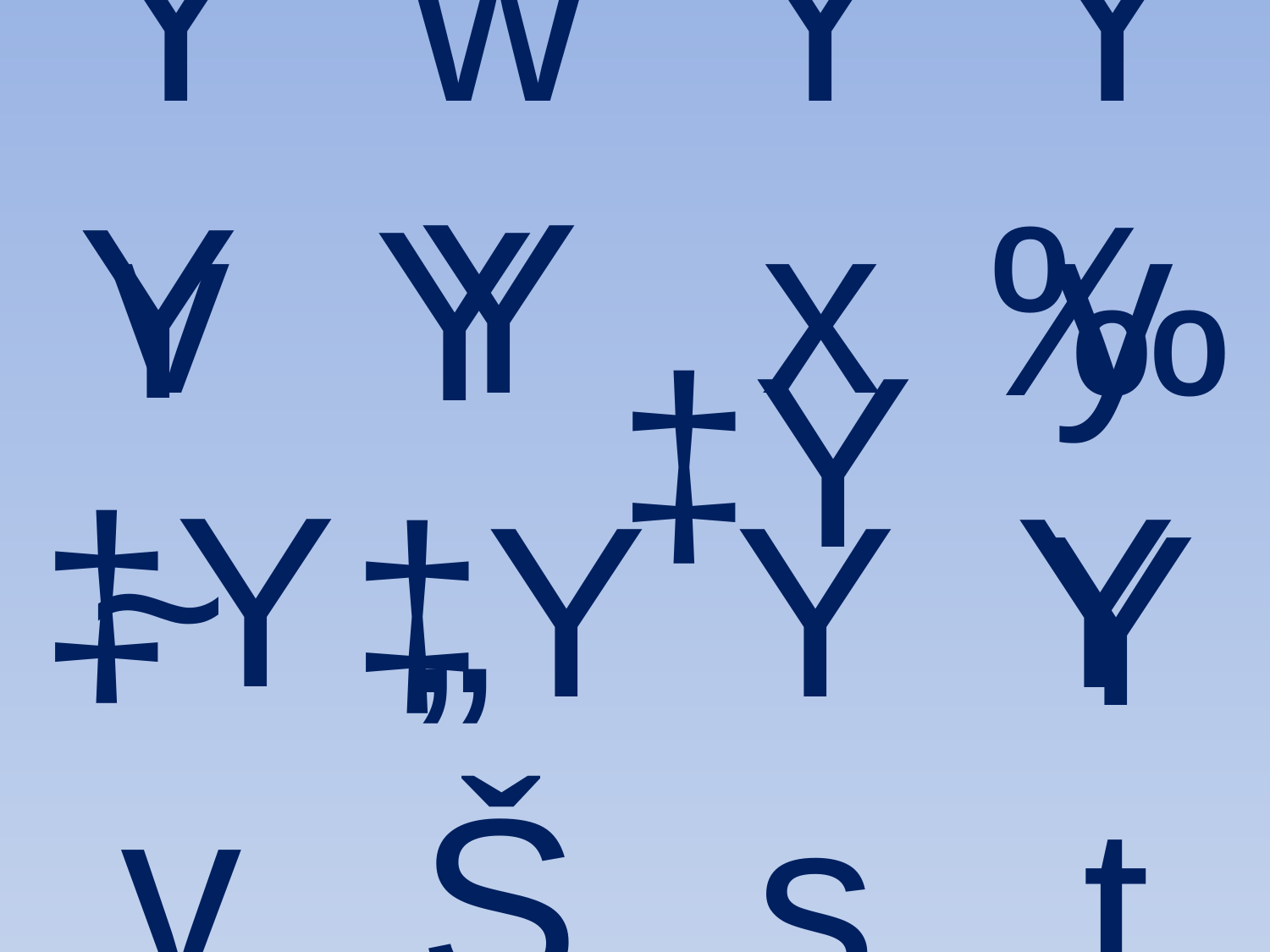

Yv
wY
Yx
Yy
‰Y
‡Y
Y~
Y„
‡Yv
‡YŠ
Ys
Yt